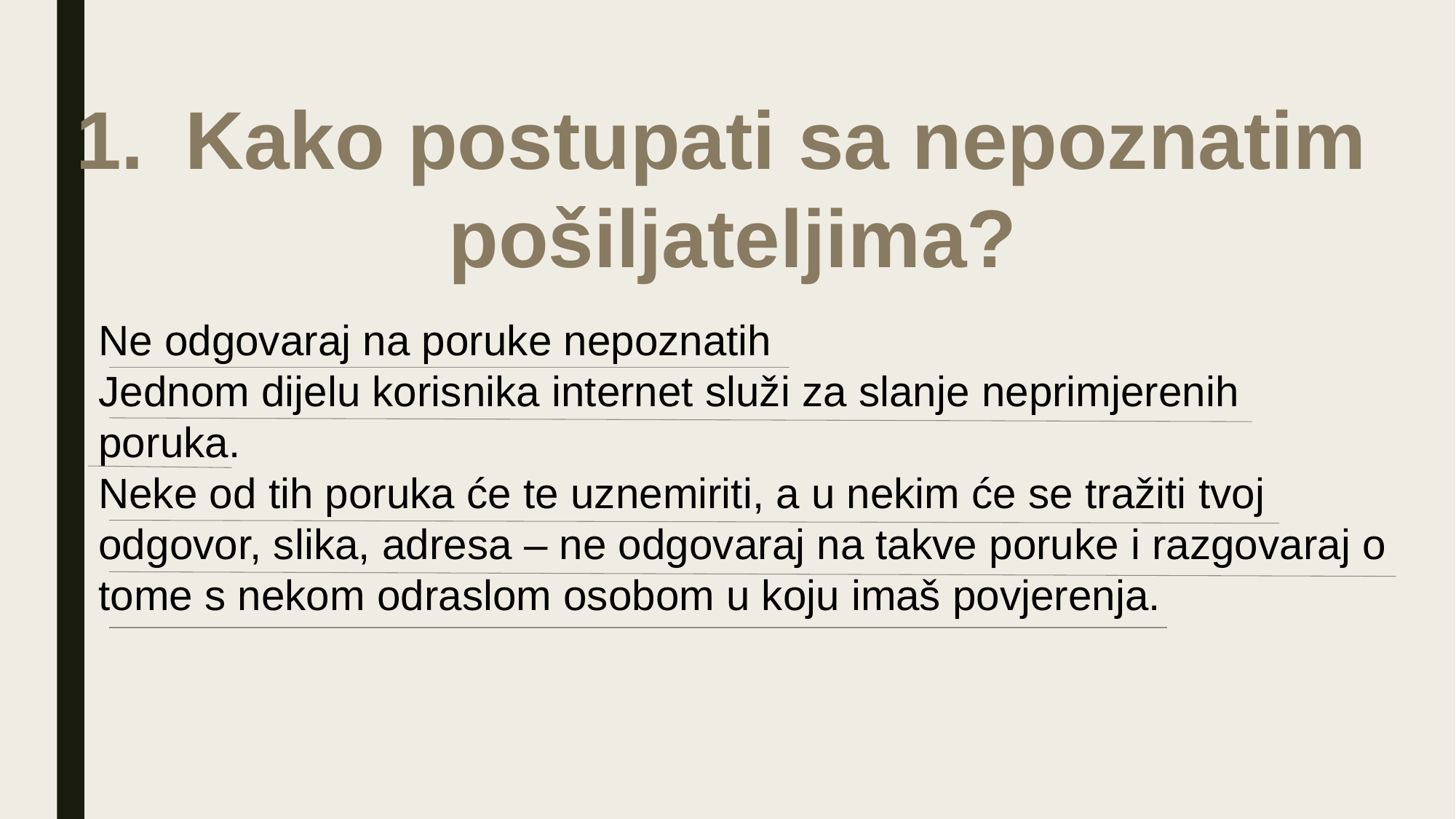

Kako postupati sa nepoznatim
 pošiljateljima?
Ne odgovaraj na poruke nepoznatih
Jednom dijelu korisnika internet služi za slanje neprimjerenih poruka.
Neke od tih poruka će te uznemiriti, a u nekim će se tražiti tvoj odgovor, slika, adresa – ne odgovaraj na takve poruke i razgovaraj o tome s nekom odraslom osobom u koju imaš povjerenja.